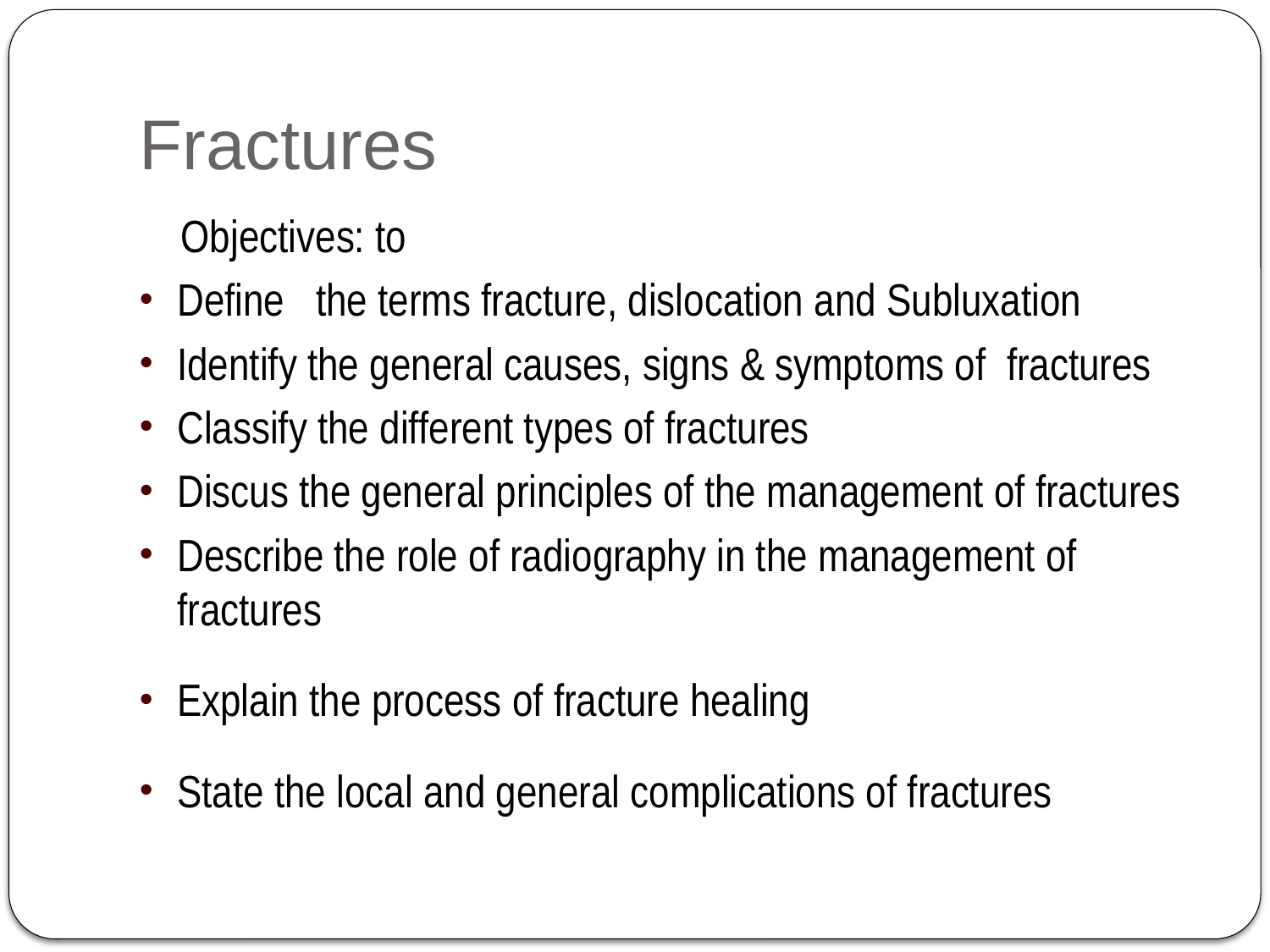

# Fractures
    Objectives: to
Define   the terms fracture, dislocation and Subluxation
Identify the general causes, signs & symptoms of  fractures
Classify the different types of fractures
Discus the general principles of the management of fractures
Describe the role of radiography in the management of fractures
Explain the process of fracture healing
State the local and general complications of fractures